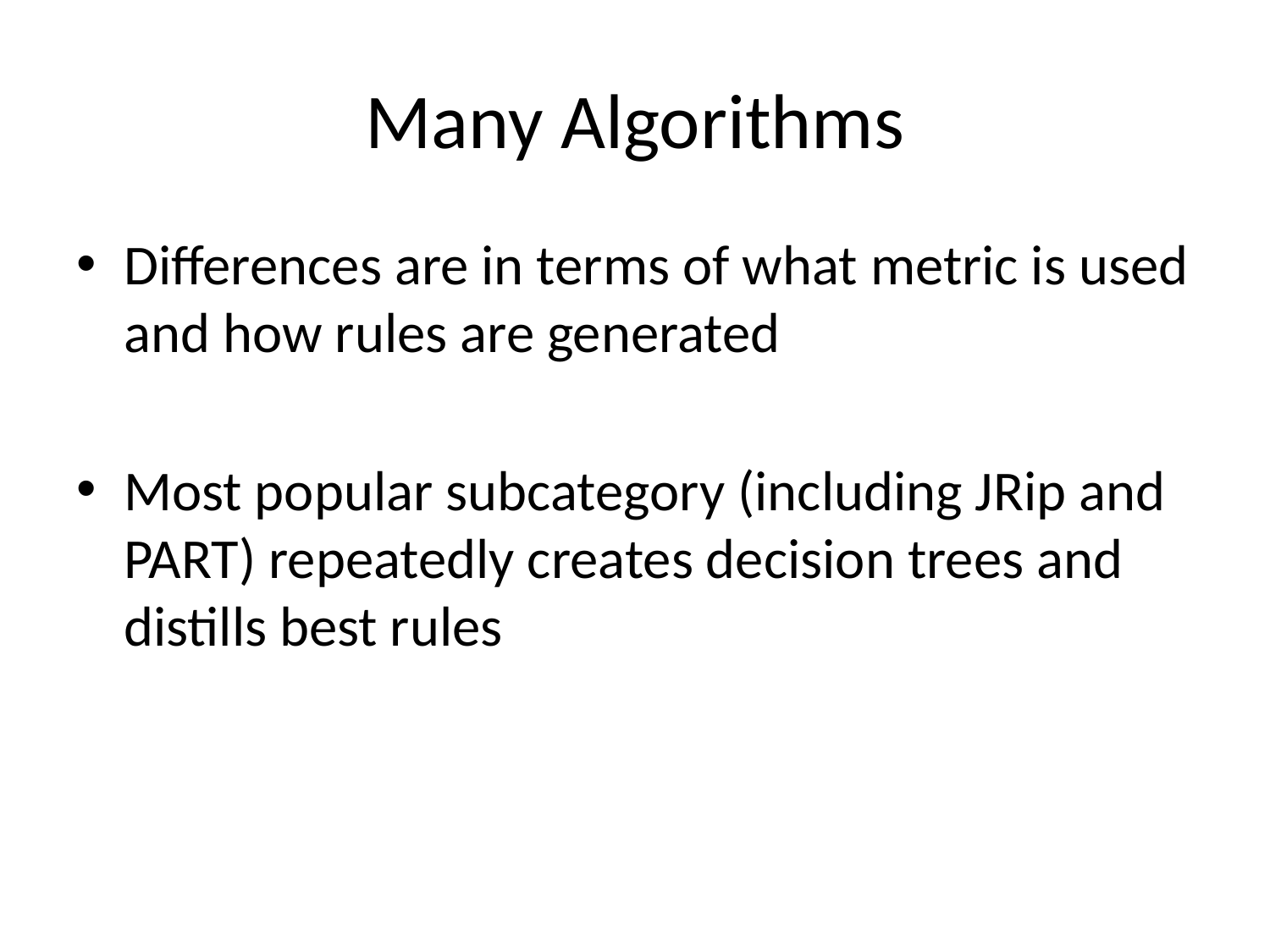

# Many Algorithms
Differences are in terms of what metric is used and how rules are generated

Most popular subcategory (including JRip and PART) repeatedly creates decision trees and distills best rules